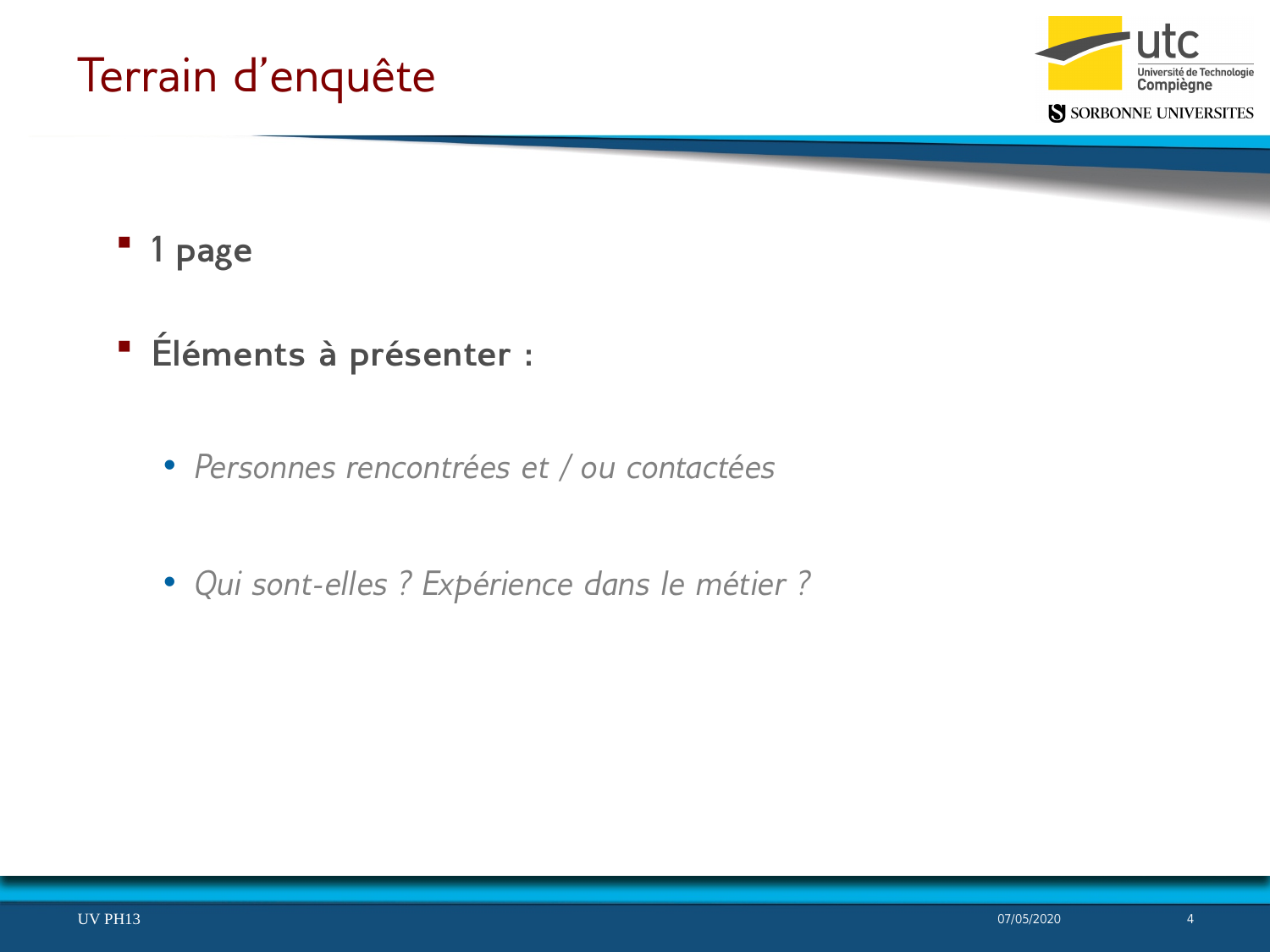

# Terrain d’enquête
1 page

Éléments à présenter :

Personnes rencontrées et / ou contactées

Qui sont-elles ? Expérience dans le métier ?

UV PH13
07/05/2020
4